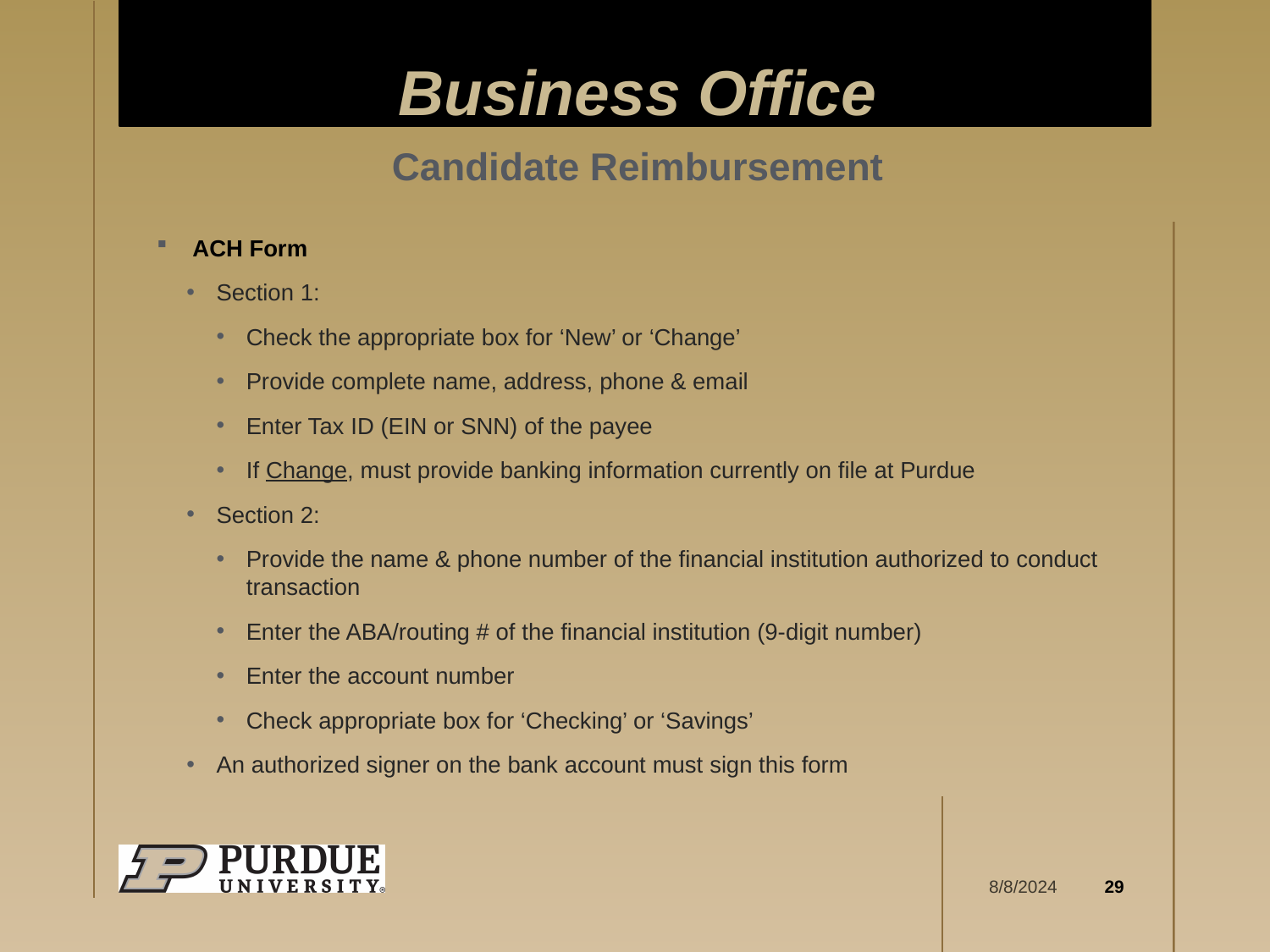

# Business Office
Candidate Reimbursement
ACH Form
Section 1:
Check the appropriate box for ‘New’ or ‘Change’
Provide complete name, address, phone & email
Enter Tax ID (EIN or SNN) of the payee
If Change, must provide banking information currently on file at Purdue
Section 2:
Provide the name & phone number of the financial institution authorized to conduct transaction
Enter the ABA/routing # of the financial institution (9-digit number)
Enter the account number
Check appropriate box for ‘Checking’ or ‘Savings’
An authorized signer on the bank account must sign this form

29
8/8/2024